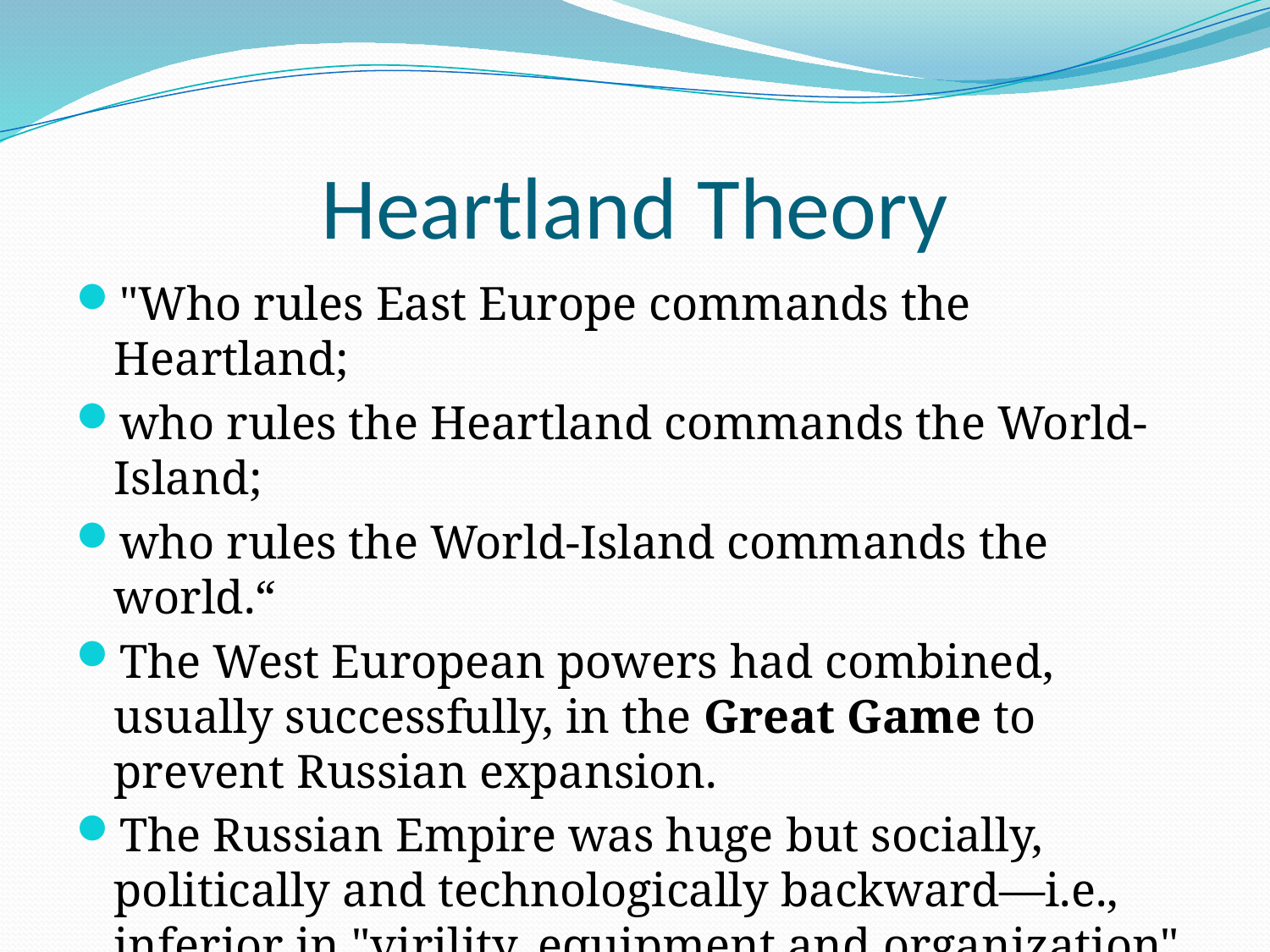

# Heartland Theory
"Who rules East Europe commands the Heartland;
who rules the Heartland commands the World-Island;
who rules the World-Island commands the world.“
The West European powers had combined, usually successfully, in the Great Game to prevent Russian expansion.
The Russian Empire was huge but socially, politically and technologically backward—i.e., inferior in "virility, equipment and organization".